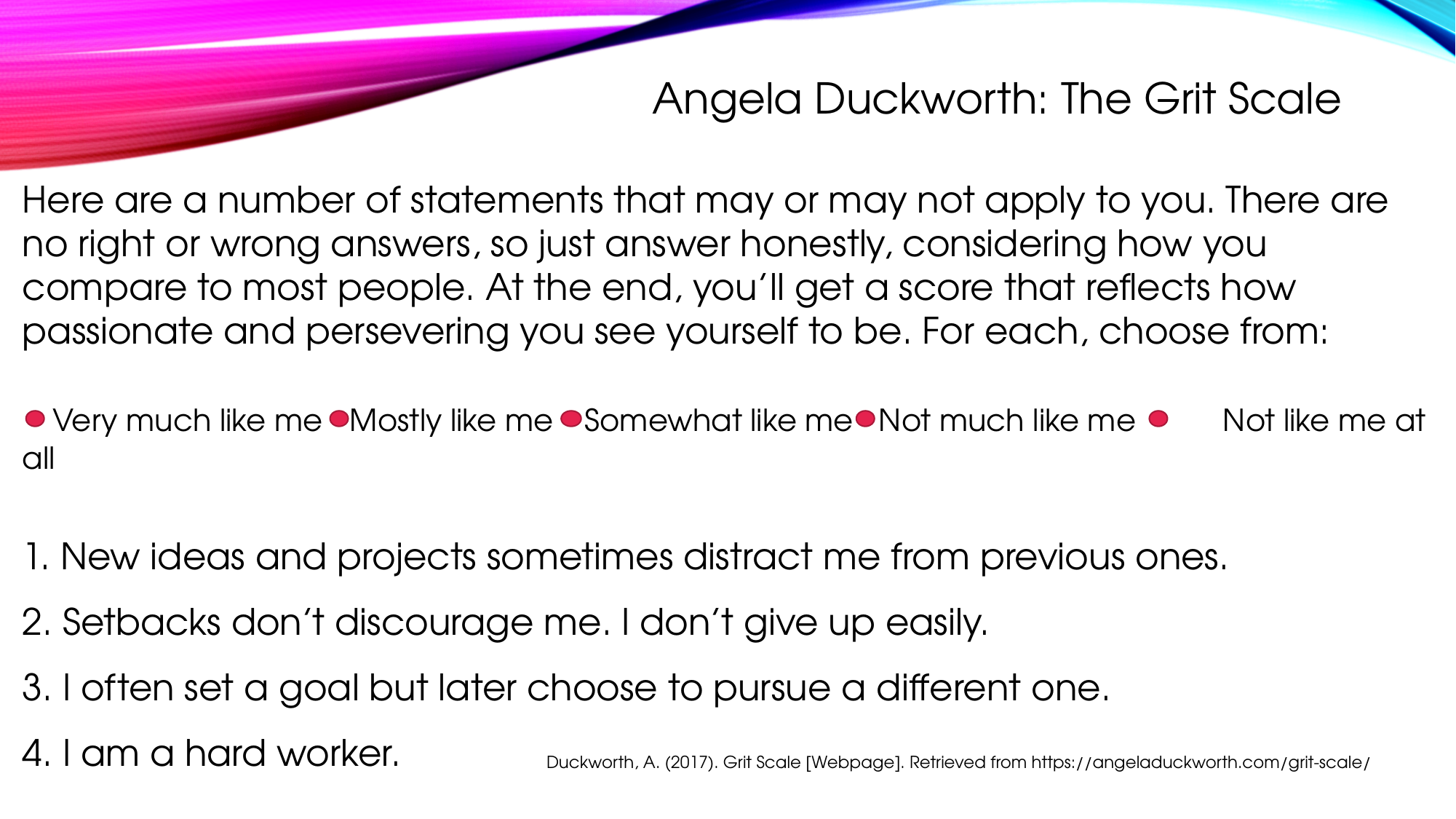

Angela Duckworth: The Grit Scale
Here are a number of statements that may or may not apply to you. There are no right or wrong answers, so just answer honestly, considering how you compare to most people. At the end, you’ll get a score that reflects how passionate and persevering you see yourself to be. For each, choose from:

   Very much like me	Mostly like me	  Somewhat like me   Not much like me	Not like me at all

1. New ideas and projects sometimes distract me from previous ones.
2. Setbacks don’t discourage me. I don’t give up easily.
3. I often set a goal but later choose to pursue a different one.
4. I am a hard worker.

Duckworth, A. (2017). Grit Scale [Webpage]. Retrieved from https://angeladuckworth.com/grit-scale/